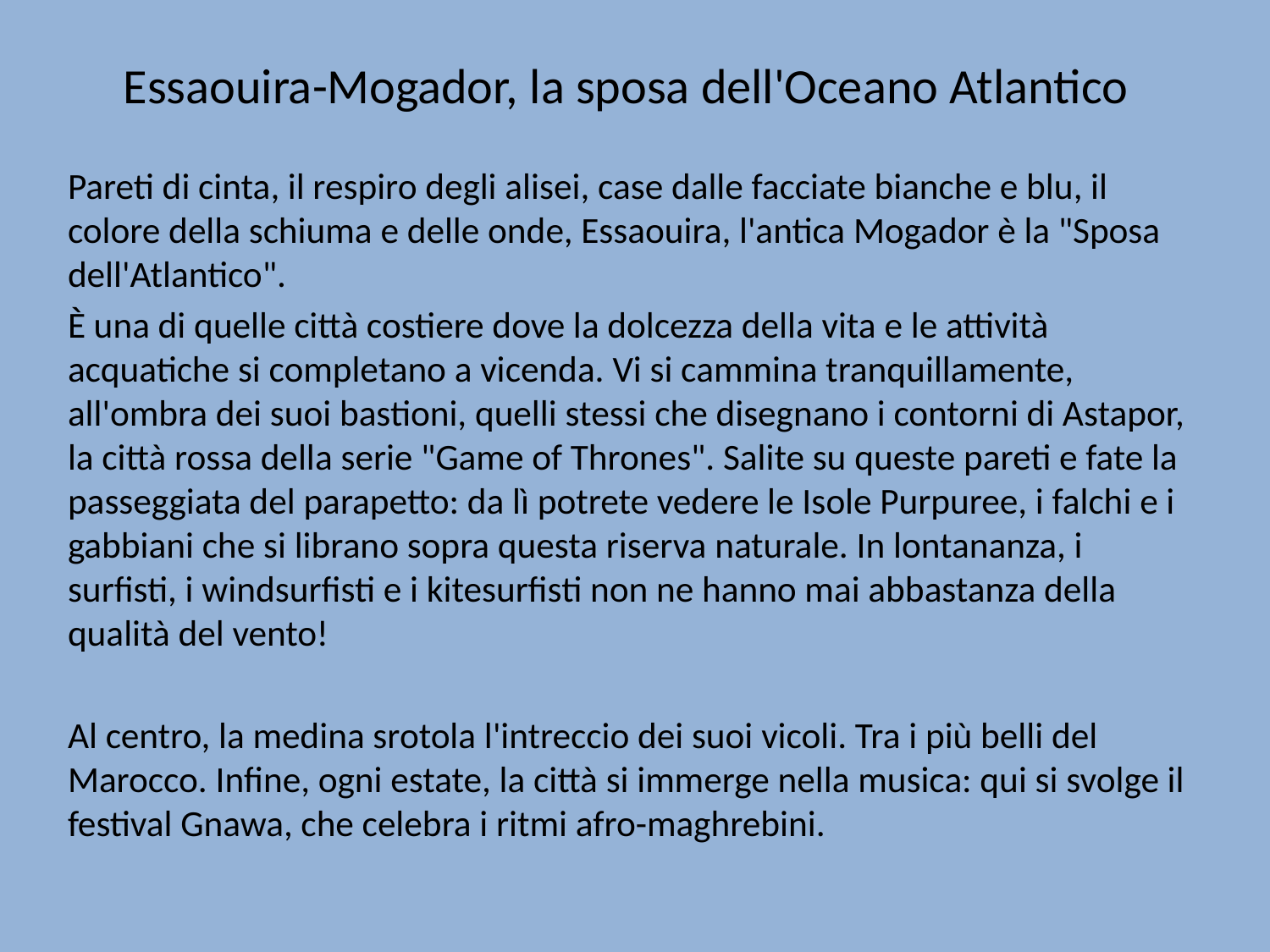

# Essaouira-Mogador, la sposa dell'Oceano Atlantico
Pareti di cinta, il respiro degli alisei, case dalle facciate bianche e blu, il colore della schiuma e delle onde, Essaouira, l'antica Mogador è la "Sposa dell'Atlantico".
È una di quelle città costiere dove la dolcezza della vita e le attività acquatiche si completano a vicenda. Vi si cammina tranquillamente, all'ombra dei suoi bastioni, quelli stessi che disegnano i contorni di Astapor, la città rossa della serie "Game of Thrones". Salite su queste pareti e fate la passeggiata del parapetto: da lì potrete vedere le Isole Purpuree, i falchi e i gabbiani che si librano sopra questa riserva naturale. In lontananza, i surfisti, i windsurfisti e i kitesurfisti non ne hanno mai abbastanza della qualità del vento!

Al centro, la medina srotola l'intreccio dei suoi vicoli. Tra i più belli del Marocco. Infine, ogni estate, la città si immerge nella musica: qui si svolge il festival Gnawa, che celebra i ritmi afro-maghrebini.